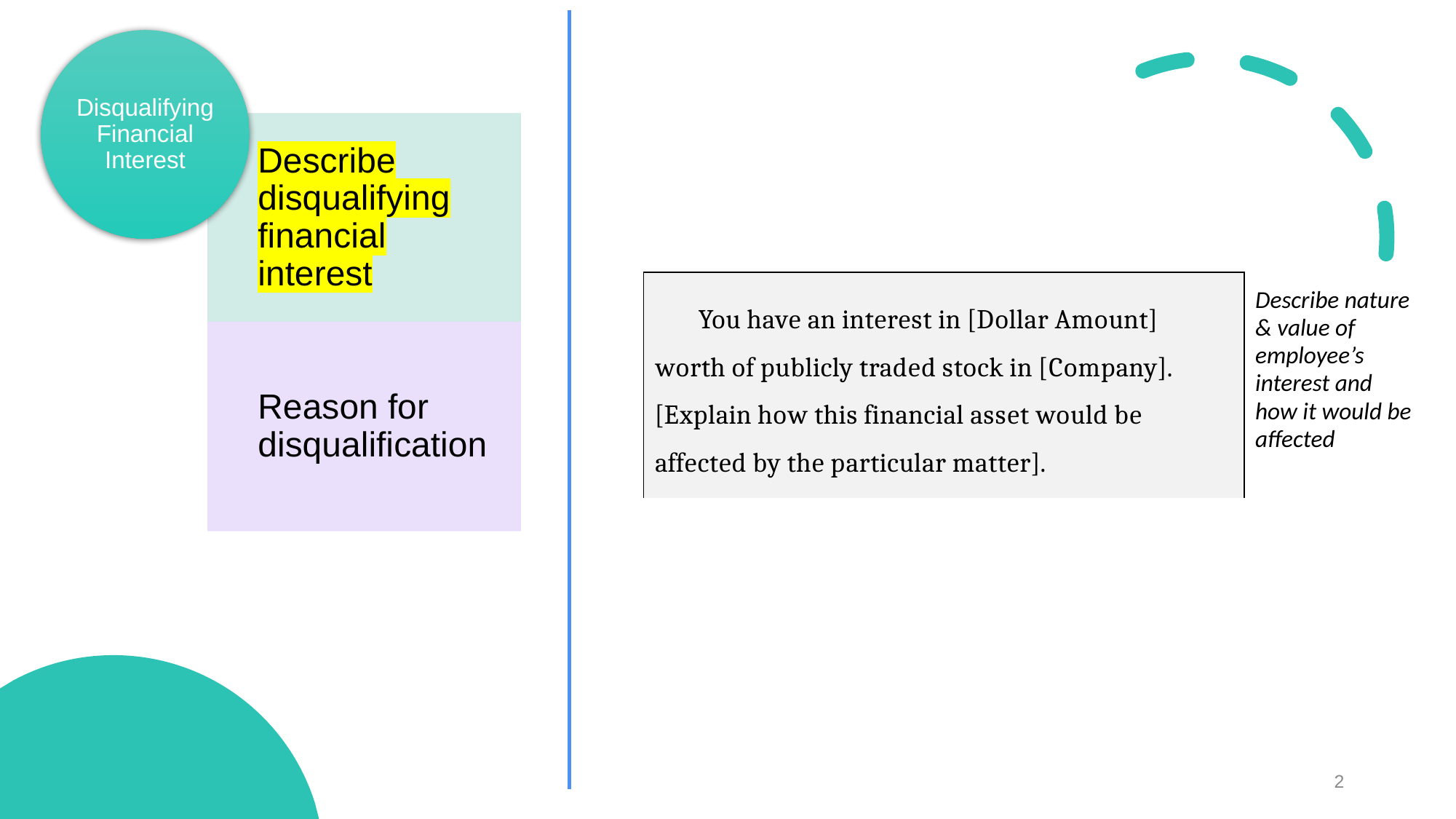

Sample Language

Describe disqualifying financial interest
Reason for disqualification
Disqualifying Financial Interest

| You have an interest in [Dollar Amount] worth of publicly traded stock in [Company]. [Explain how this financial asset would be affected by the particular matter]. | Describe nature & value of employee’s interest and how it would be affected |
| --- | --- |

2